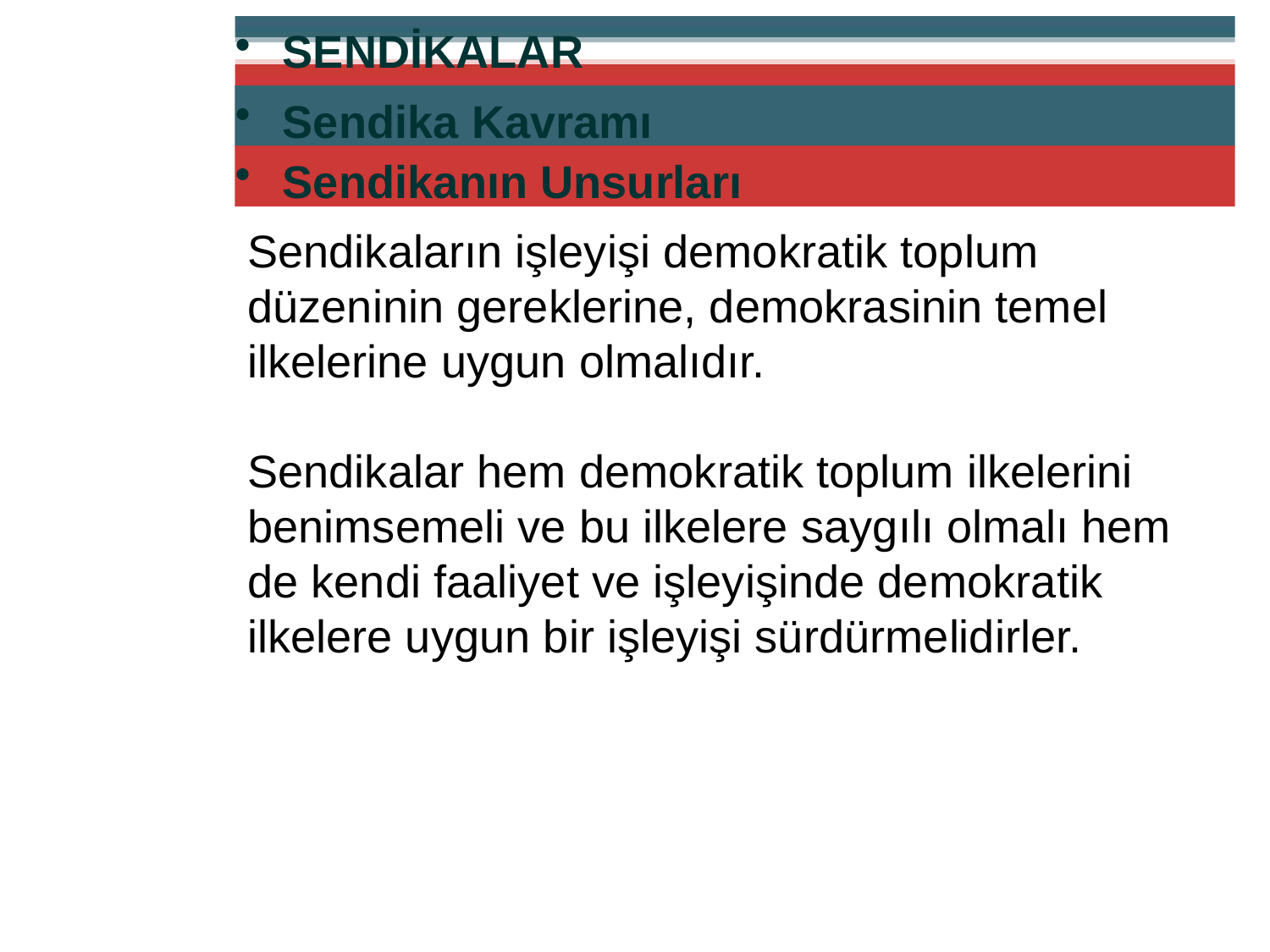

SENDİKALAR
Sendika Kavramı
Sendikanın Unsurları
Sendikaların işleyişi demokratik toplum düzeninin gereklerine, demokrasinin temel ilkelerine uygun olmalıdır.

Sendikalar hem demokratik toplum ilkelerini benimsemeli ve bu ilkelere saygılı olmalı hem de kendi faaliyet ve işleyişinde demokratik ilkelere uygun bir işleyişi sürdürmelidirler.